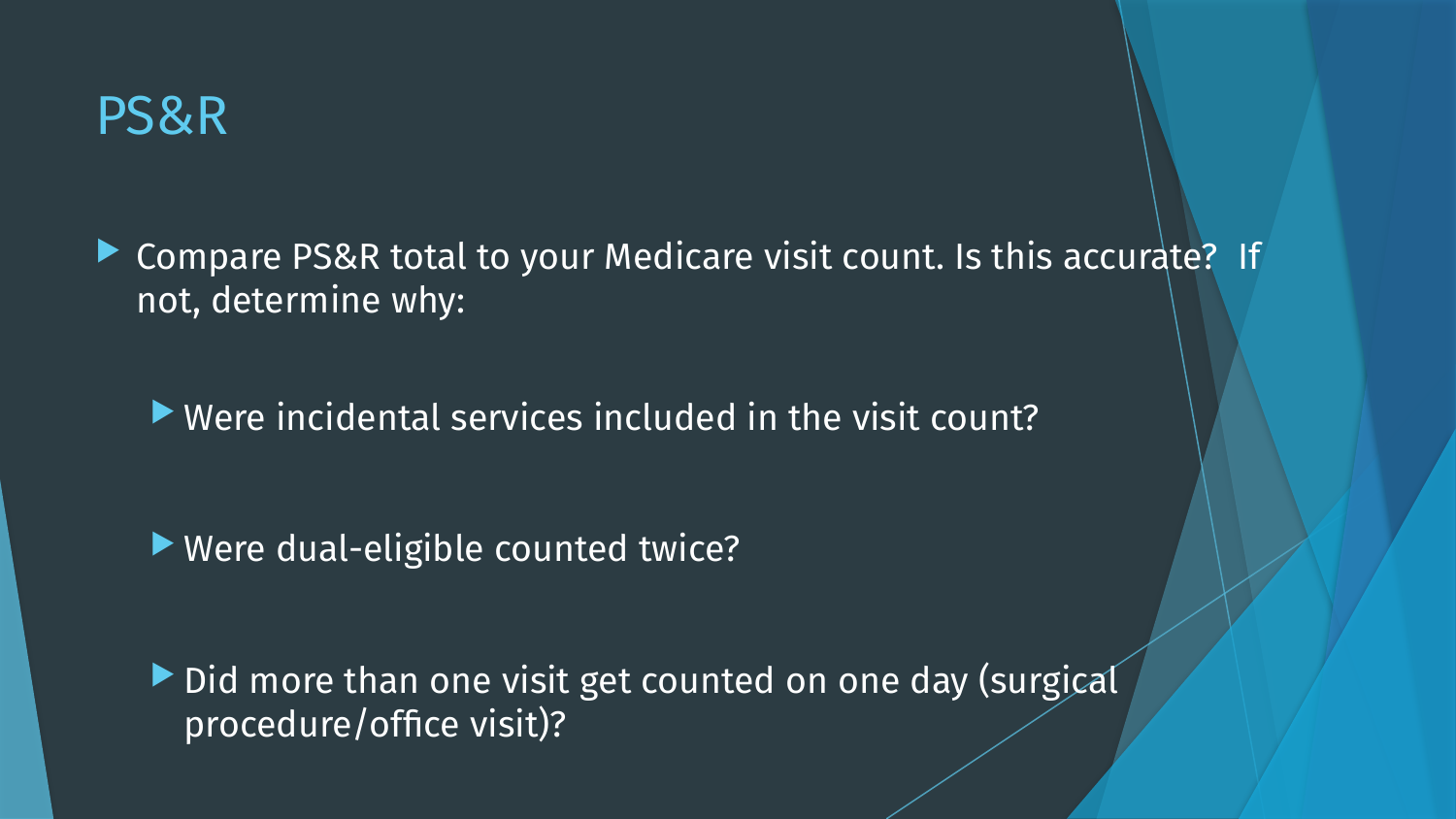

# PS&R

Compare PS&R total to your Medicare visit count. Is this accurate?  If not, determine why:

Were incidental services included in the visit count?

Were dual-eligible counted twice?

Did more than one visit get counted on one day (surgical procedure/office visit)?